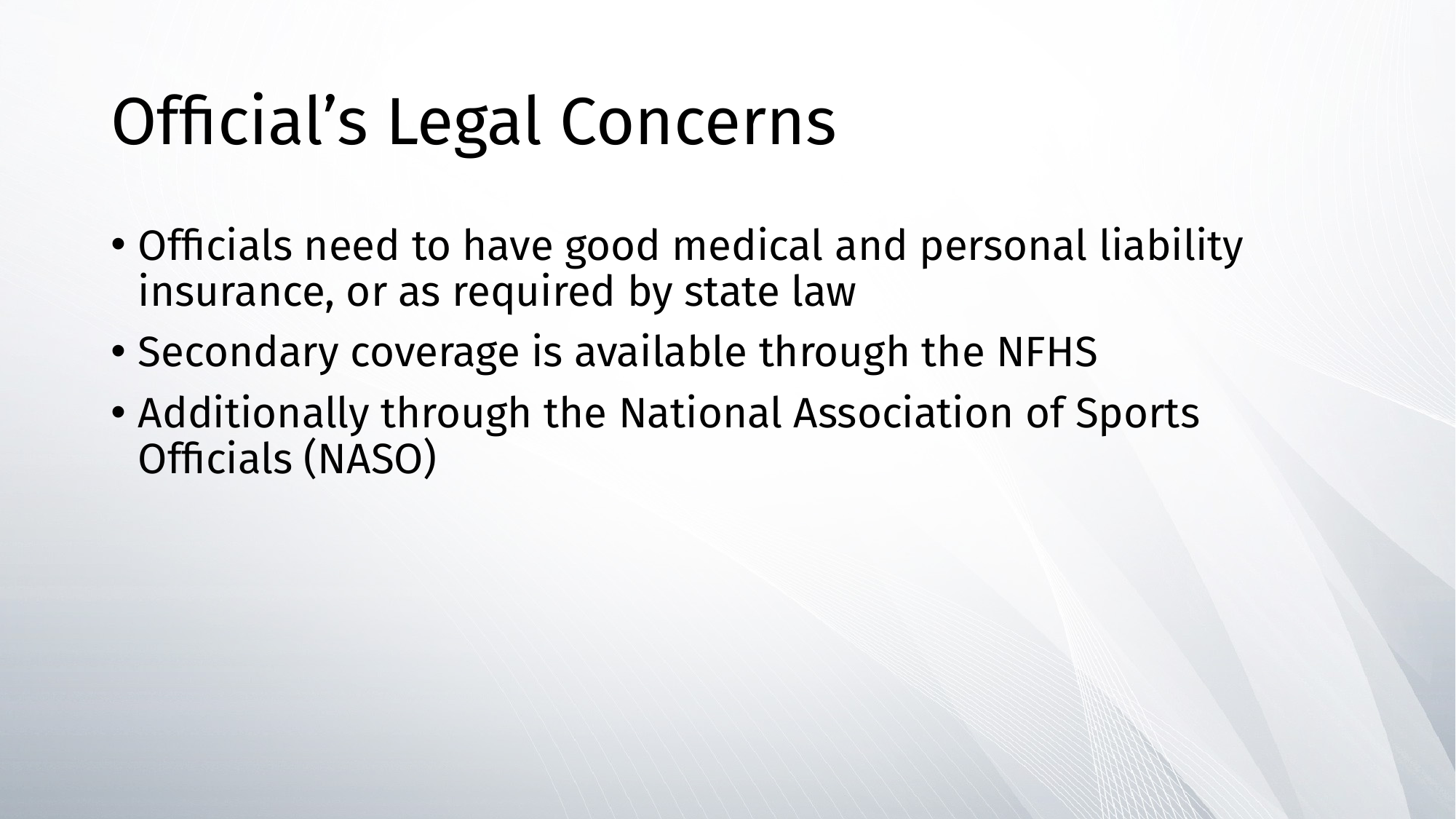

# Official’s Legal Concerns
Officials need to have good medical and personal liability insurance, or as required by state law
Secondary coverage is available through the NFHS
Additionally through the National Association of Sports Officials (NASO)